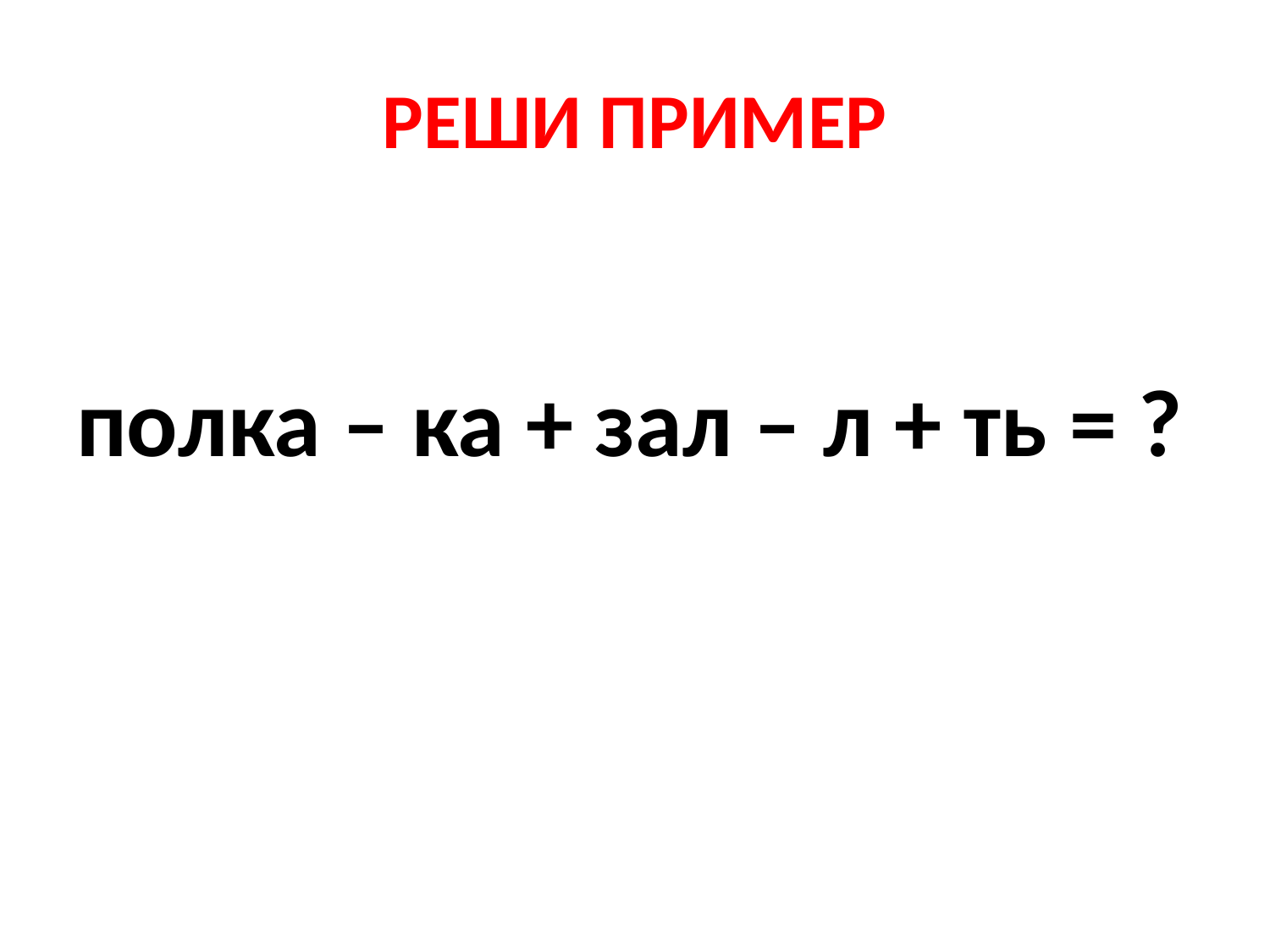

# РЕШИ ПРИМЕР

полка – ка + зал – л + ть = ?